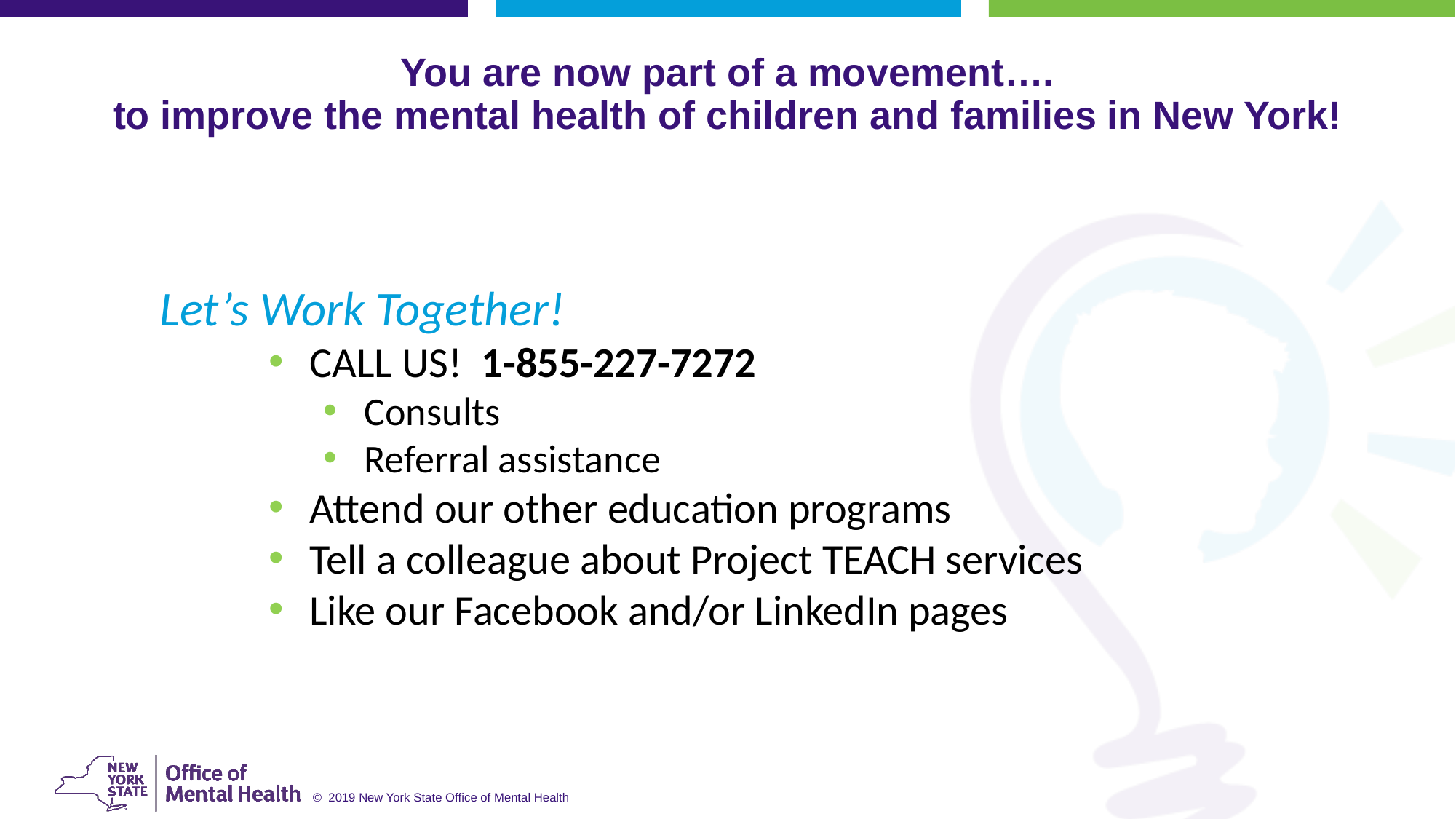

# You are now part of a movement…. to improve the mental health of children and families in New York!
Let’s Work Together!
CALL US!  1-855-227-7272
Consults
Referral assistance
Attend our other education programs
Tell a colleague about Project TEACH services
Like our Facebook and/or LinkedIn pages